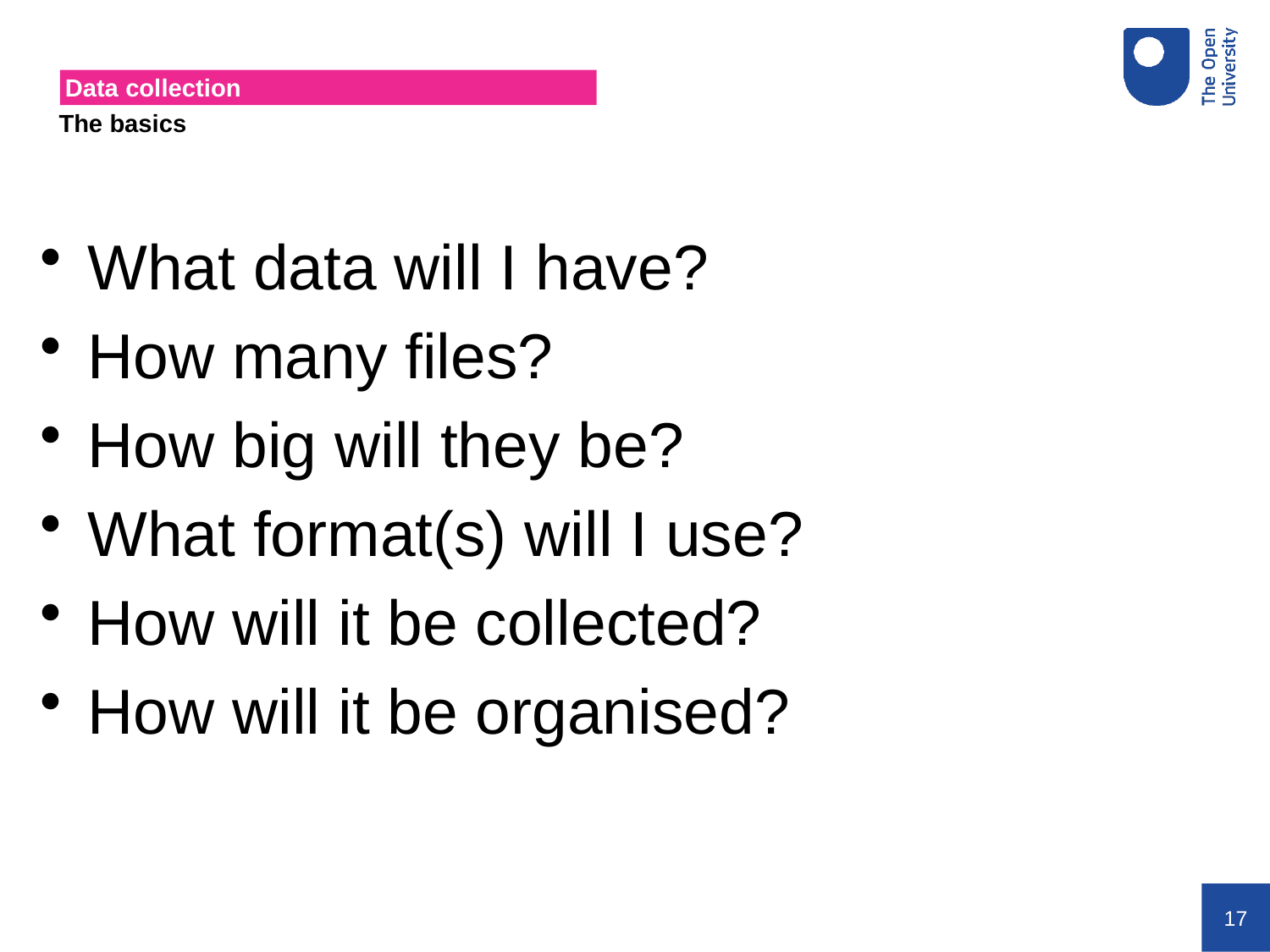

# Data collection
The basics
What data will I have?
How many files?
How big will they be?
What format(s) will I use?
How will it be collected?
How will it be organised?